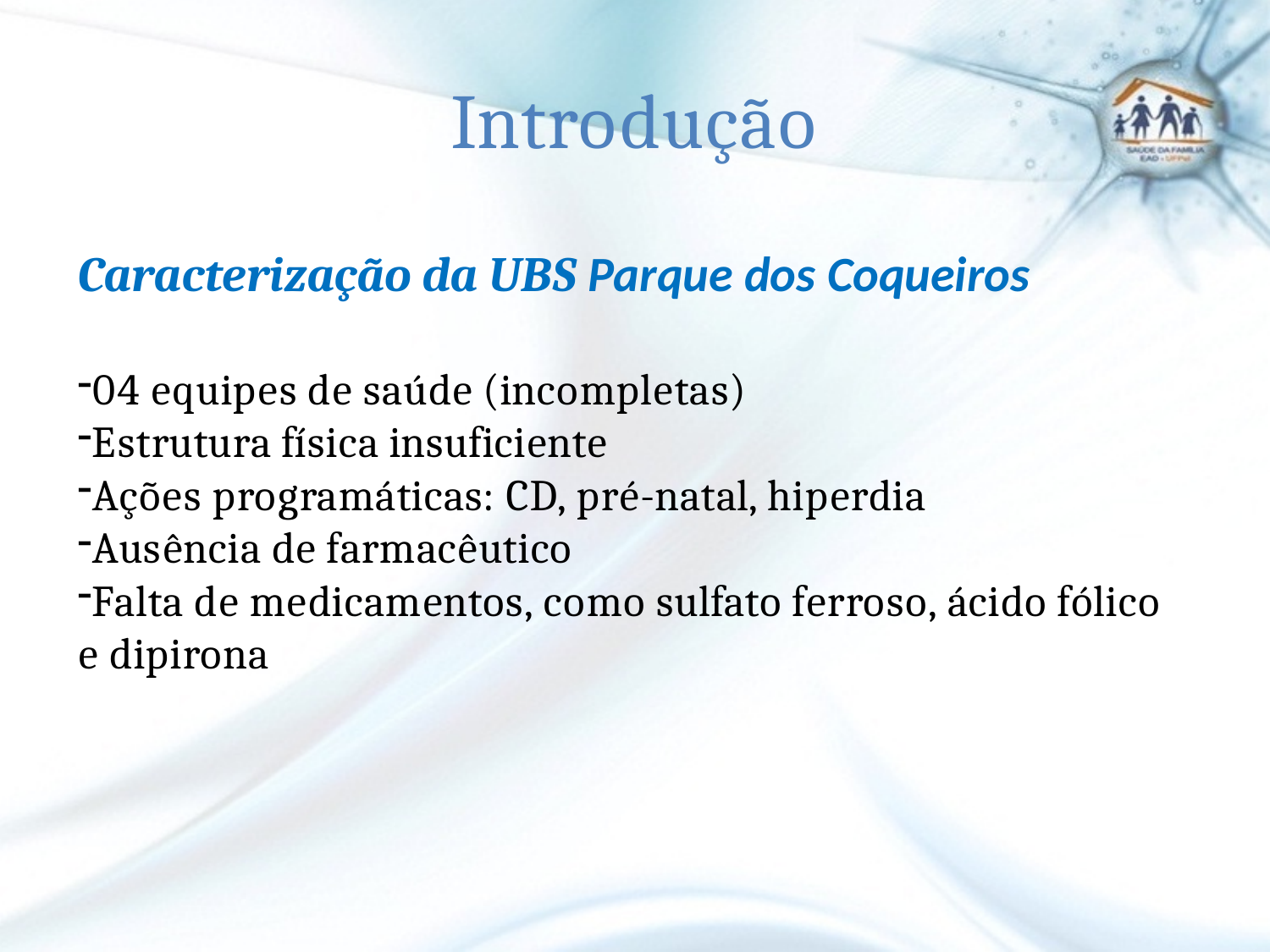

# Introdução
Caracterização da UBS Parque dos Coqueiros

04 equipes de saúde (incompletas)
Estrutura física insuficiente
Ações programáticas: CD, pré-natal, hiperdia
Ausência de farmacêutico
Falta de medicamentos, como sulfato ferroso, ácido fólico e dipirona